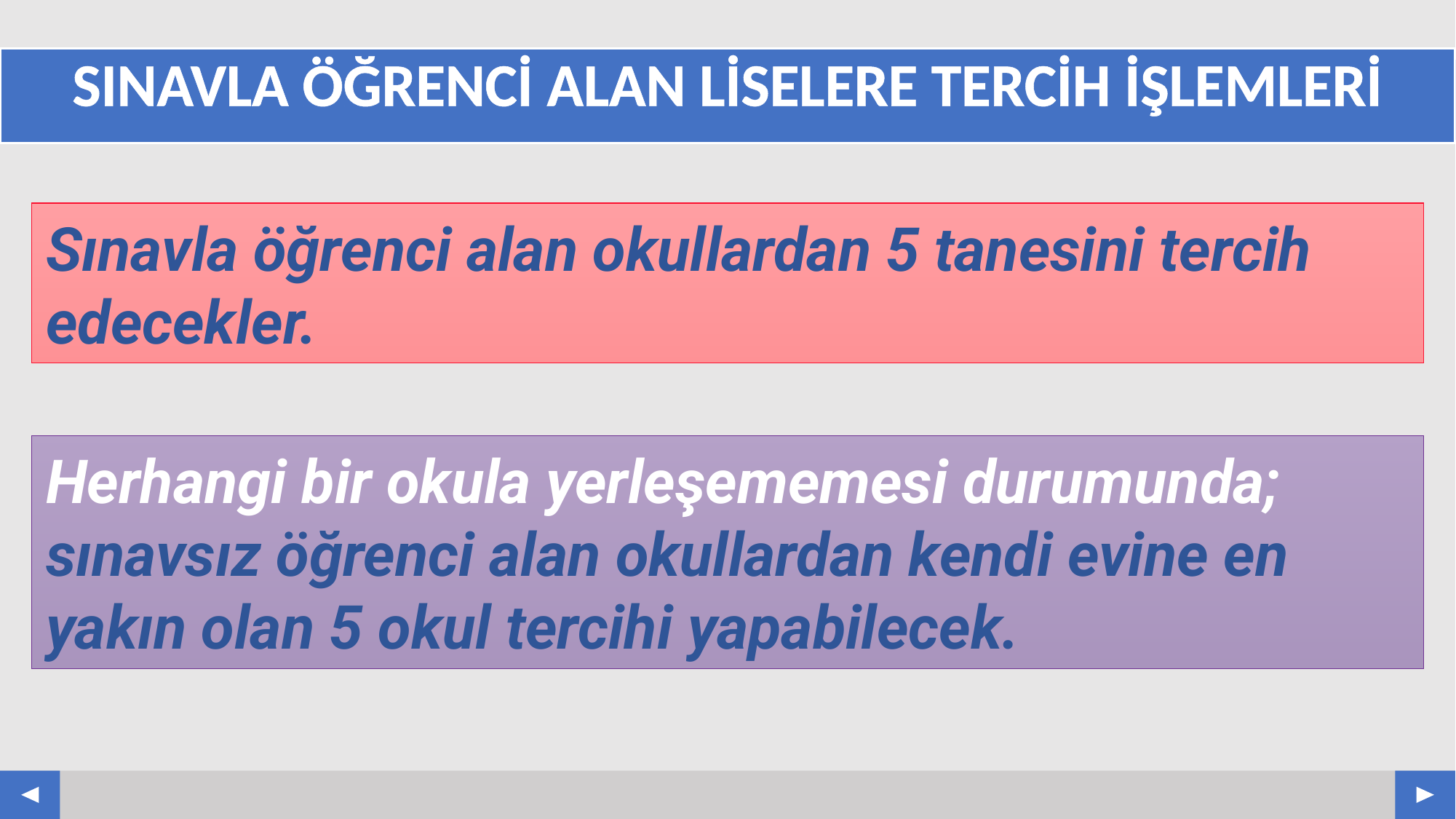

# SINAVLA ÖĞRENCİ ALAN LİSELERE TERCİH İŞLEMLERİ
Sınavla öğrenci alan okullardan 5 tanesini tercih edecekler.
Herhangi bir okula yerleşememesi durumunda; sınavsız öğrenci alan okullardan kendi evine en yakın olan 5 okul tercihi yapabilecek.